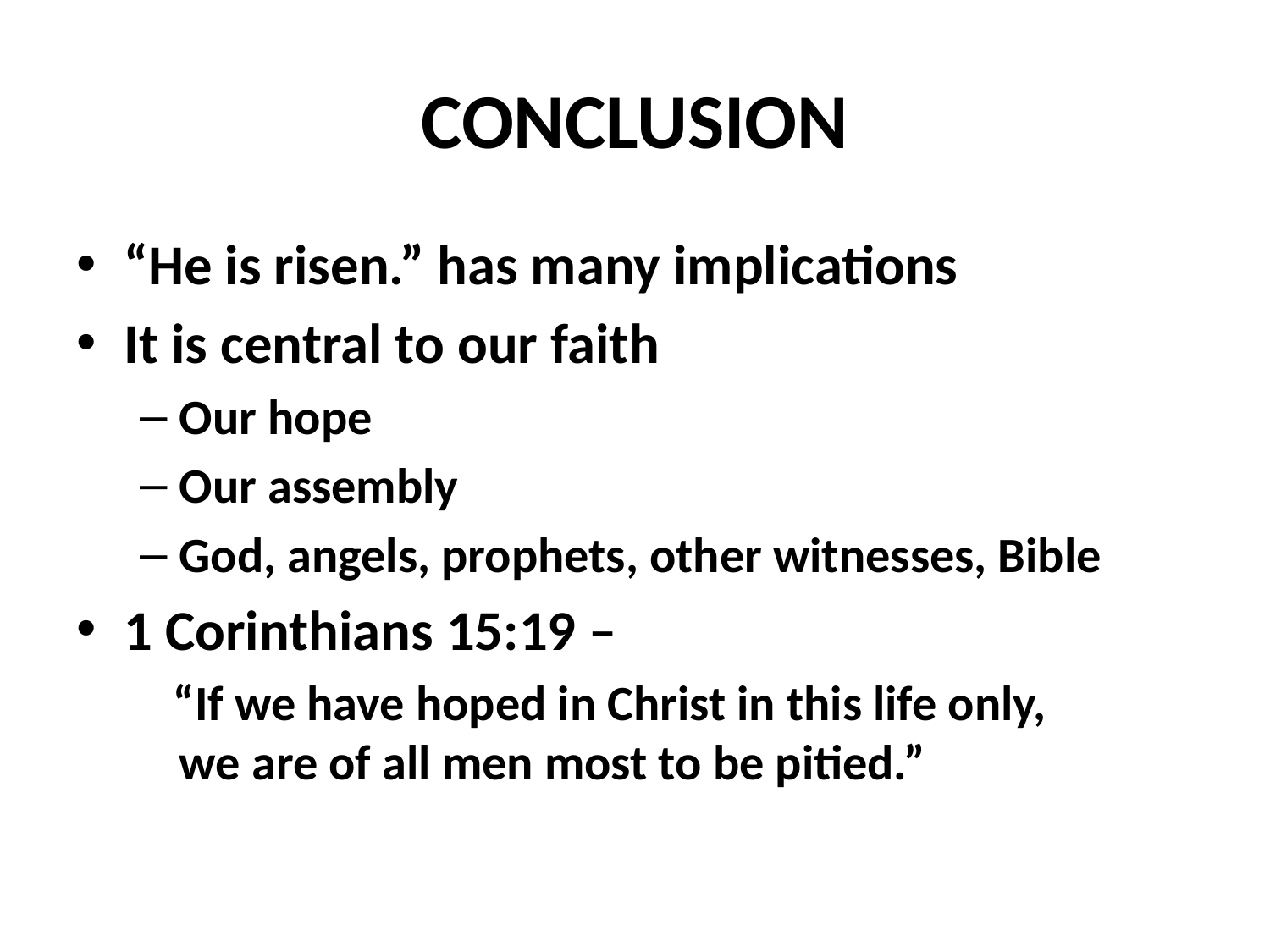

# CONCLUSION
“He is risen.” has many implications
It is central to our faith
Our hope
Our assembly
God, angels, prophets, other witnesses, Bible
1 Corinthians 15:19 –
   “If we have hoped in Christ in this life only,        we are of all men most to be pitied.”